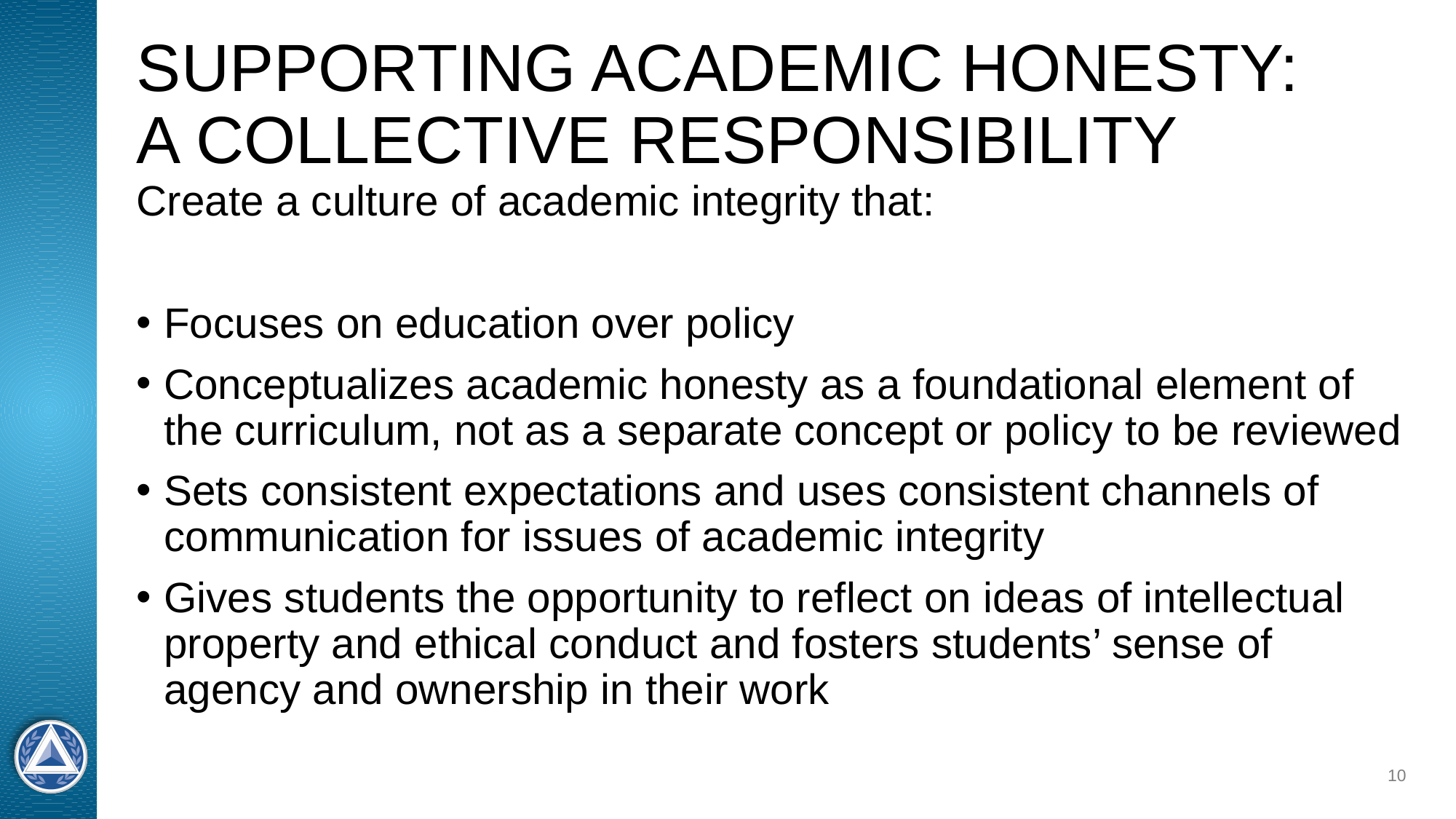

# SUPPORTING ACADEMIC HONESTY:
A COLLECTIVE RESPONSIBILITY
Create a culture of academic integrity that:

Focuses on education over policy
Conceptualizes academic honesty as a foundational element of the curriculum, not as a separate concept or policy to be reviewed
Sets consistent expectations and uses consistent channels of communication for issues of academic integrity
Gives students the opportunity to reflect on ideas of intellectual property and ethical conduct and fosters students’ sense of agency and ownership in their work